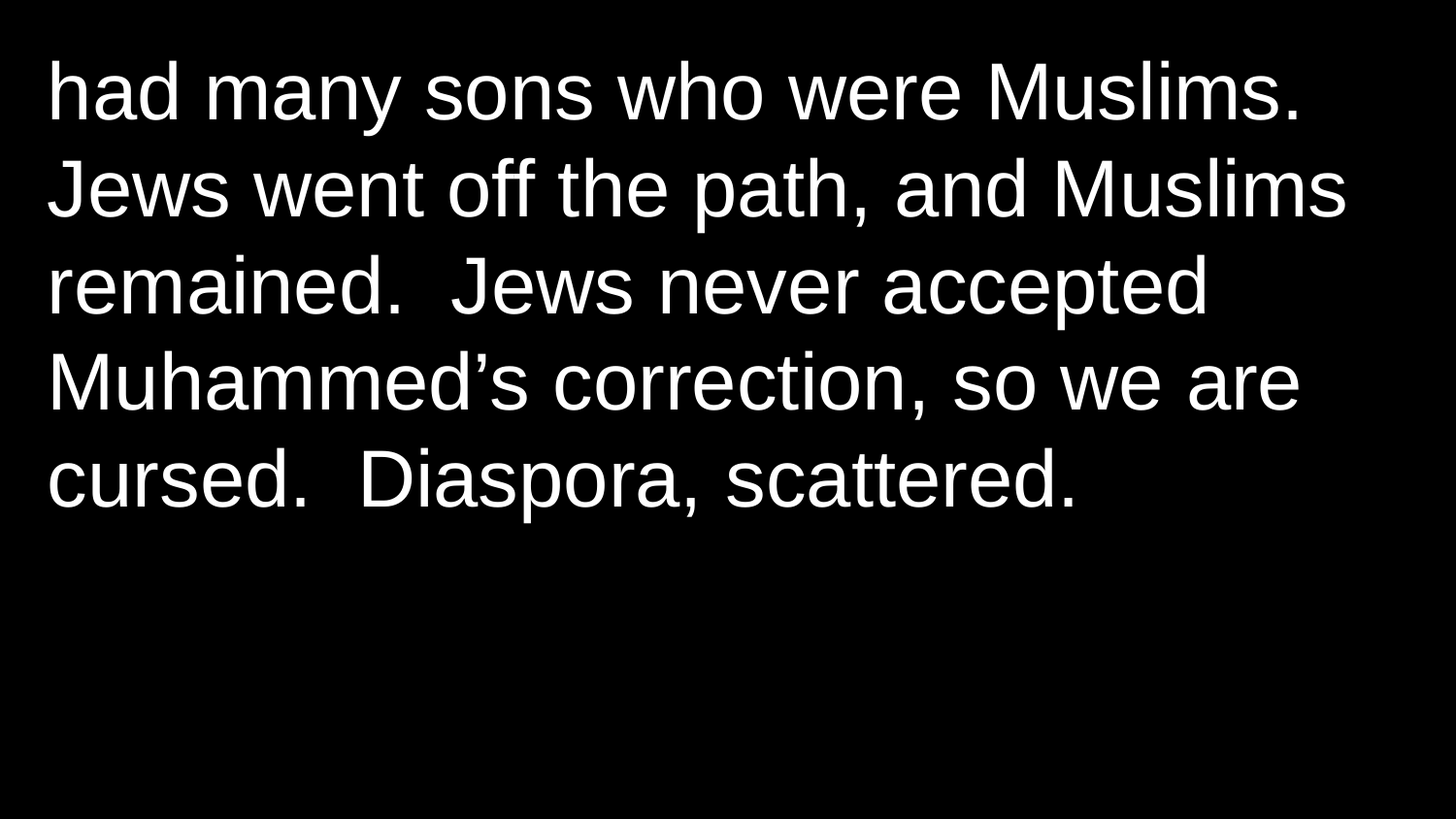

had many sons who were Muslims. Jews went off the path, and Muslims remained.  Jews never accepted Muhammed’s correction, so we are cursed.  Diaspora, scattered.